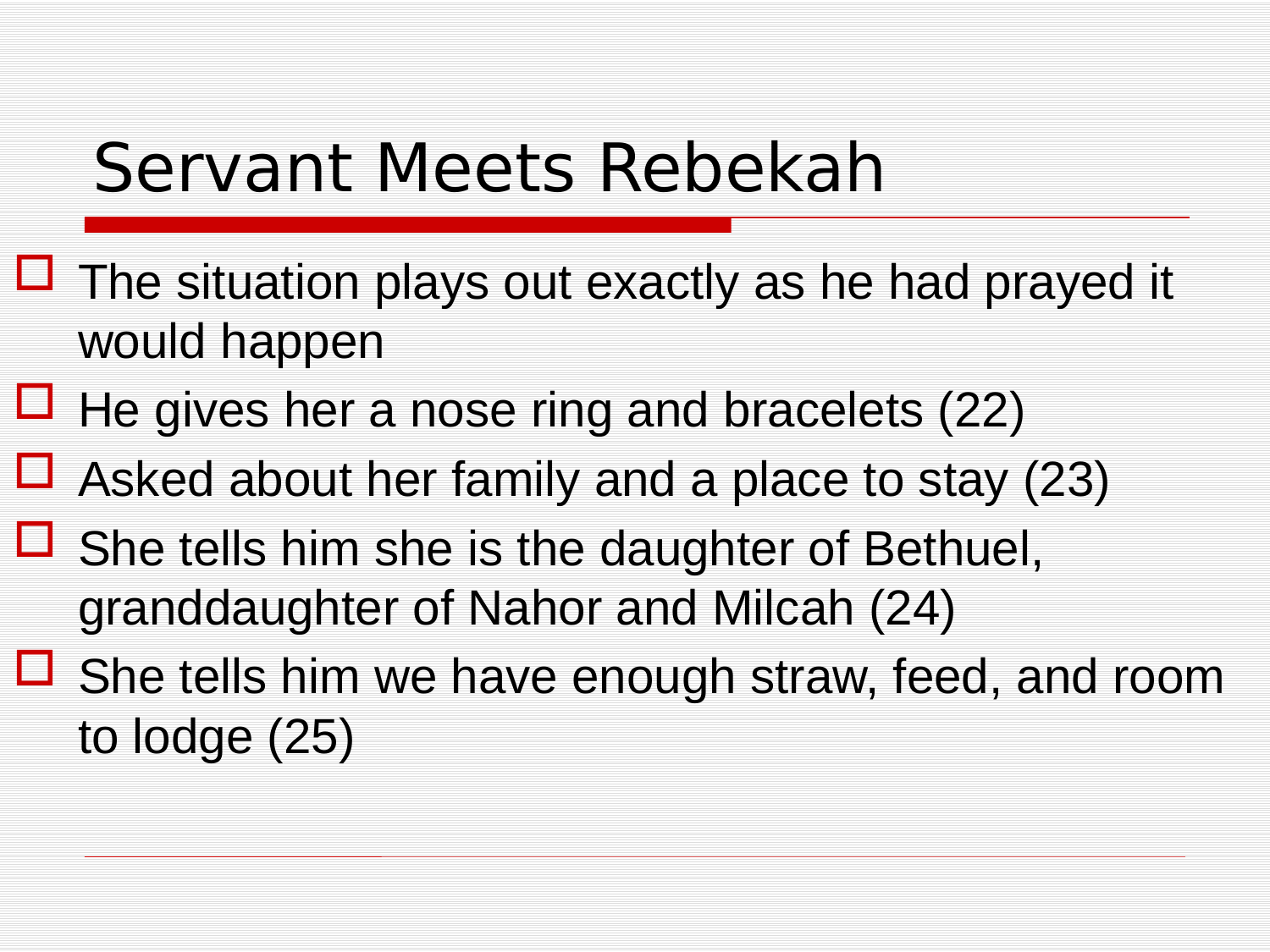

# Servant Meets Rebekah
The situation plays out exactly as he had prayed it would happen
He gives her a nose ring and bracelets (22)
Asked about her family and a place to stay (23)
She tells him she is the daughter of Bethuel, granddaughter of Nahor and Milcah (24)
She tells him we have enough straw, feed, and room to lodge (25)